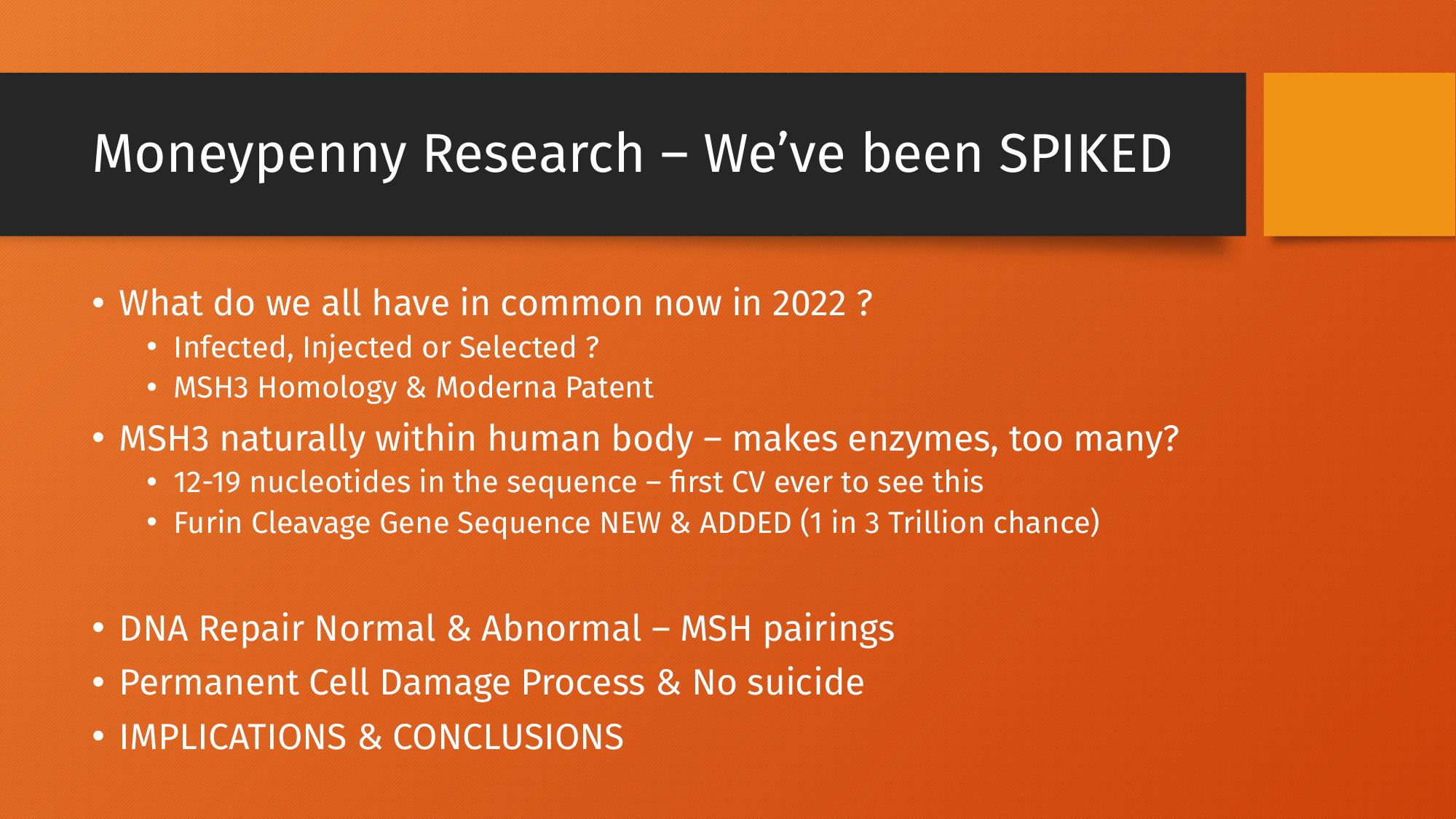

# Moneypenny Research – We’ve been SPIKED
What do we all have in common now in 2022 ?
Infected, Injected or Selected ?
MSH3 Homology & Moderna Patent
MSH3 naturally within human body – makes enzymes, too many?
12-19 nucleotides in the sequence – first CV ever to see this
Furin Cleavage Gene Sequence NEW & ADDED (1 in 3 Trillion chance)

DNA Repair Normal & Abnormal – MSH pairings
Permanent Cell Damage Process & No suicide
IMPLICATIONS & CONCLUSIONS